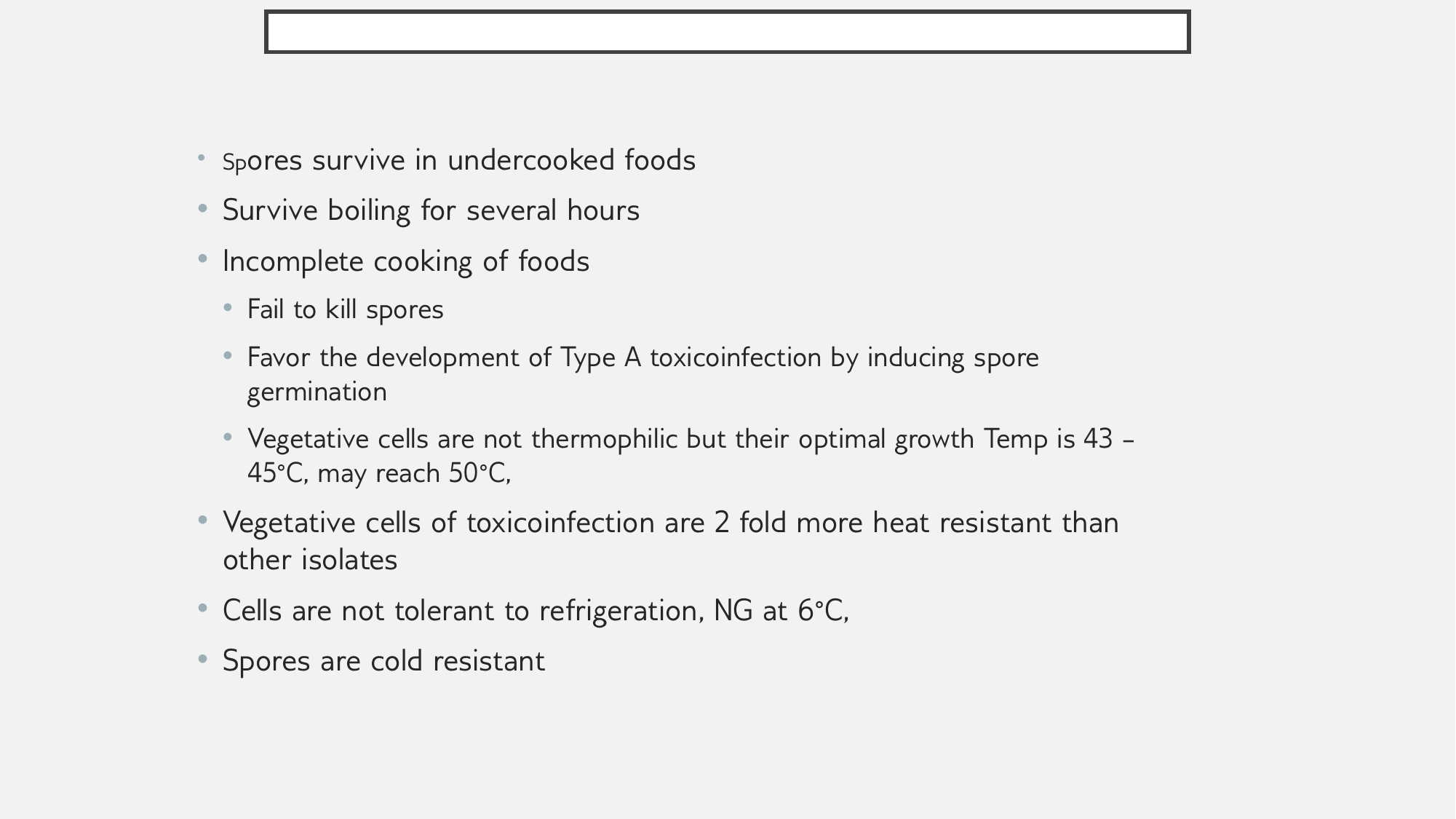

# Susceptibility to temperature
Spores survive in undercooked foods
Survive boiling for several hours
Incomplete cooking of foods
Fail to kill spores
Favor the development of Type A toxicoinfection by inducing spore germination
Vegetative cells are not thermophilic but their optimal growth Temp is 43 – 45°C, may reach 50°C,
Vegetative cells of toxicoinfection are 2 fold more heat resistant than other isolates
Cells are not tolerant to refrigeration, NG at 6°C,
Spores are cold resistant